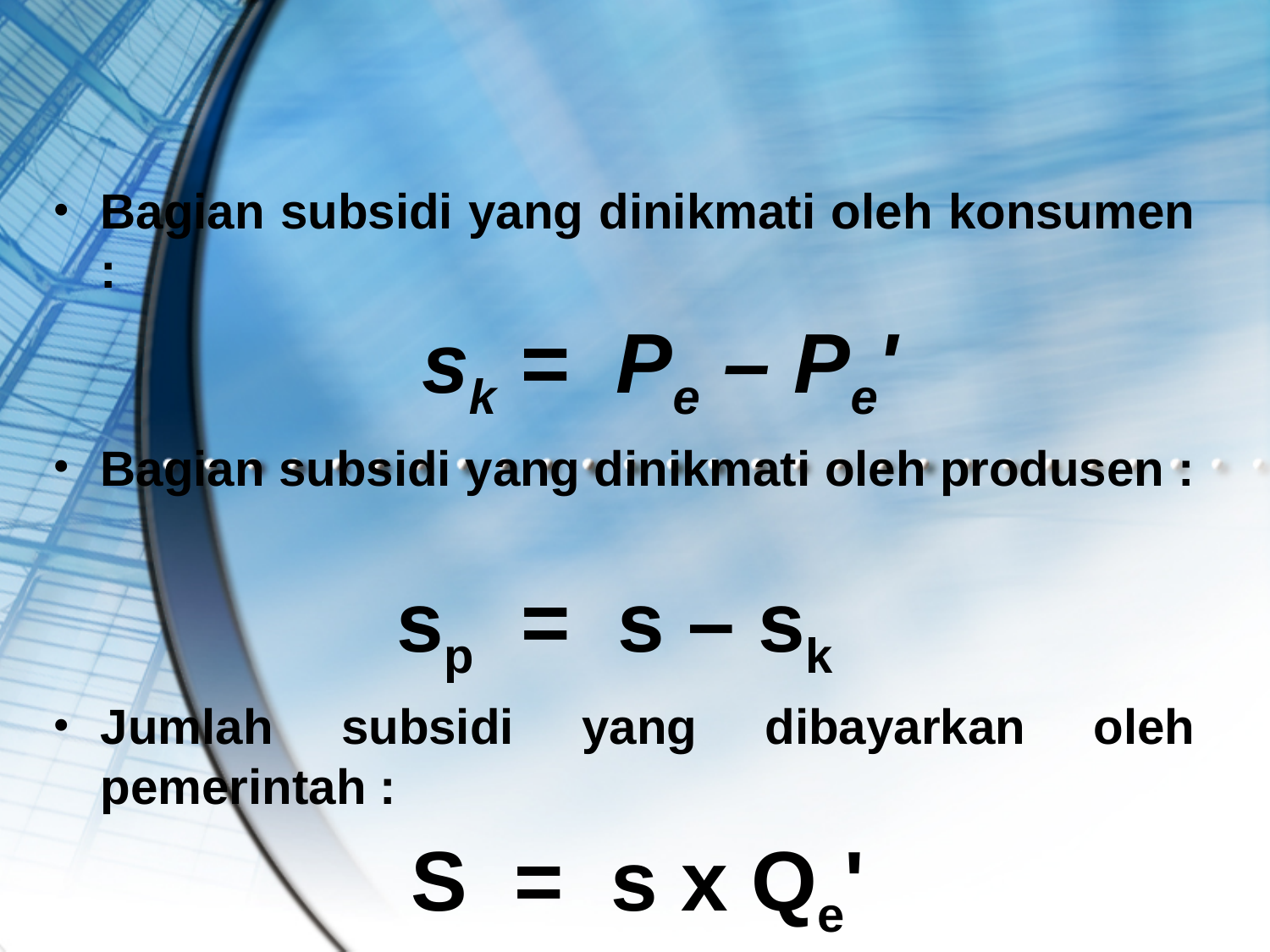

Bagian subsidi yang dinikmati oleh konsumen :
             sk =  Pe – Pe'
Bagian subsidi yang dinikmati oleh produsen :
                         sp  =  s – sk
Jumlah subsidi yang dibayarkan oleh pemerintah :
                          S  =  s x Qe'